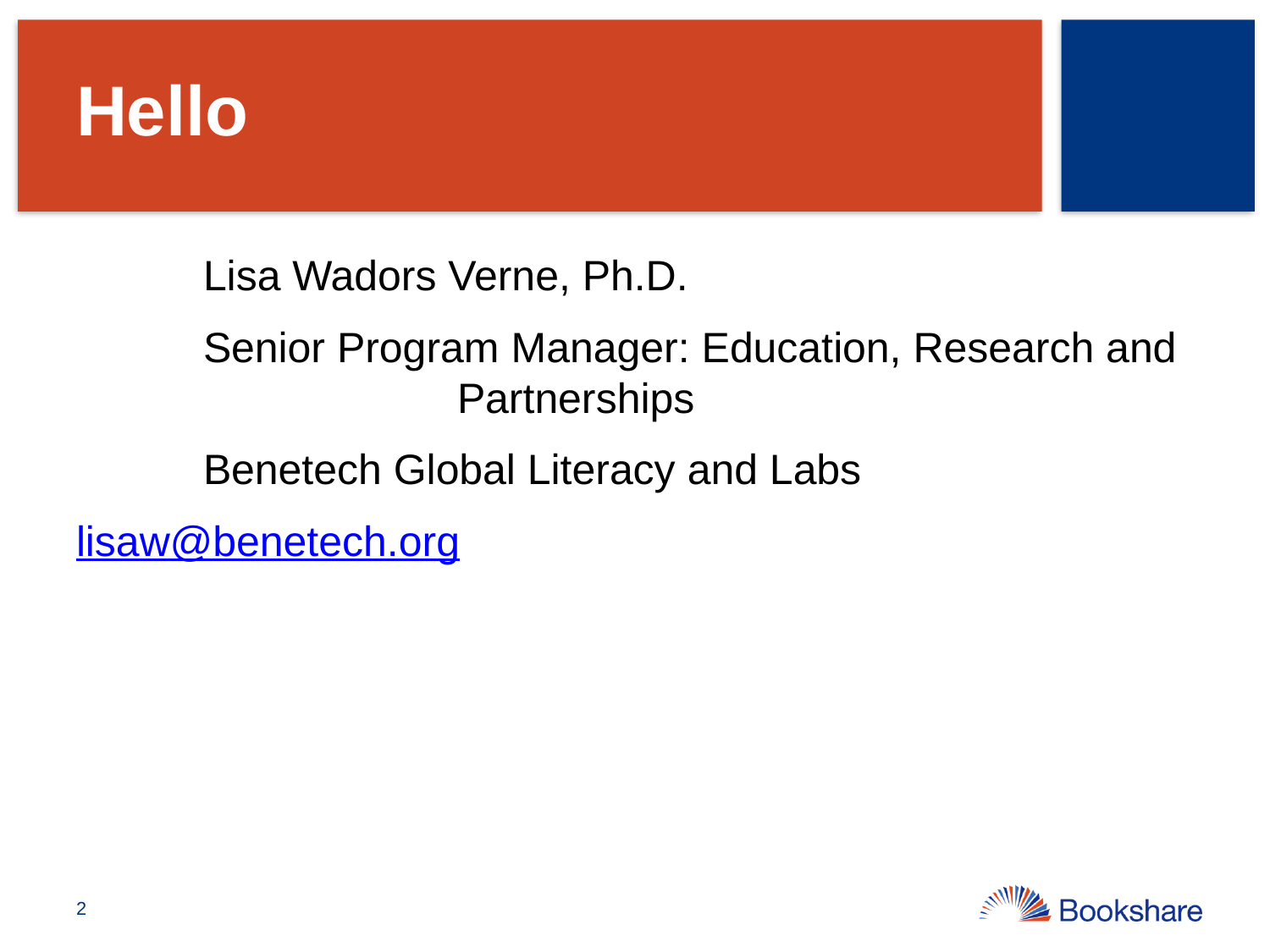

# Hello
	Lisa Wadors Verne, Ph.D.
	Senior Program Manager: Education, Research and 			Partnerships
	Benetech Global Literacy and Labs
	lisaw@benetech.org

2